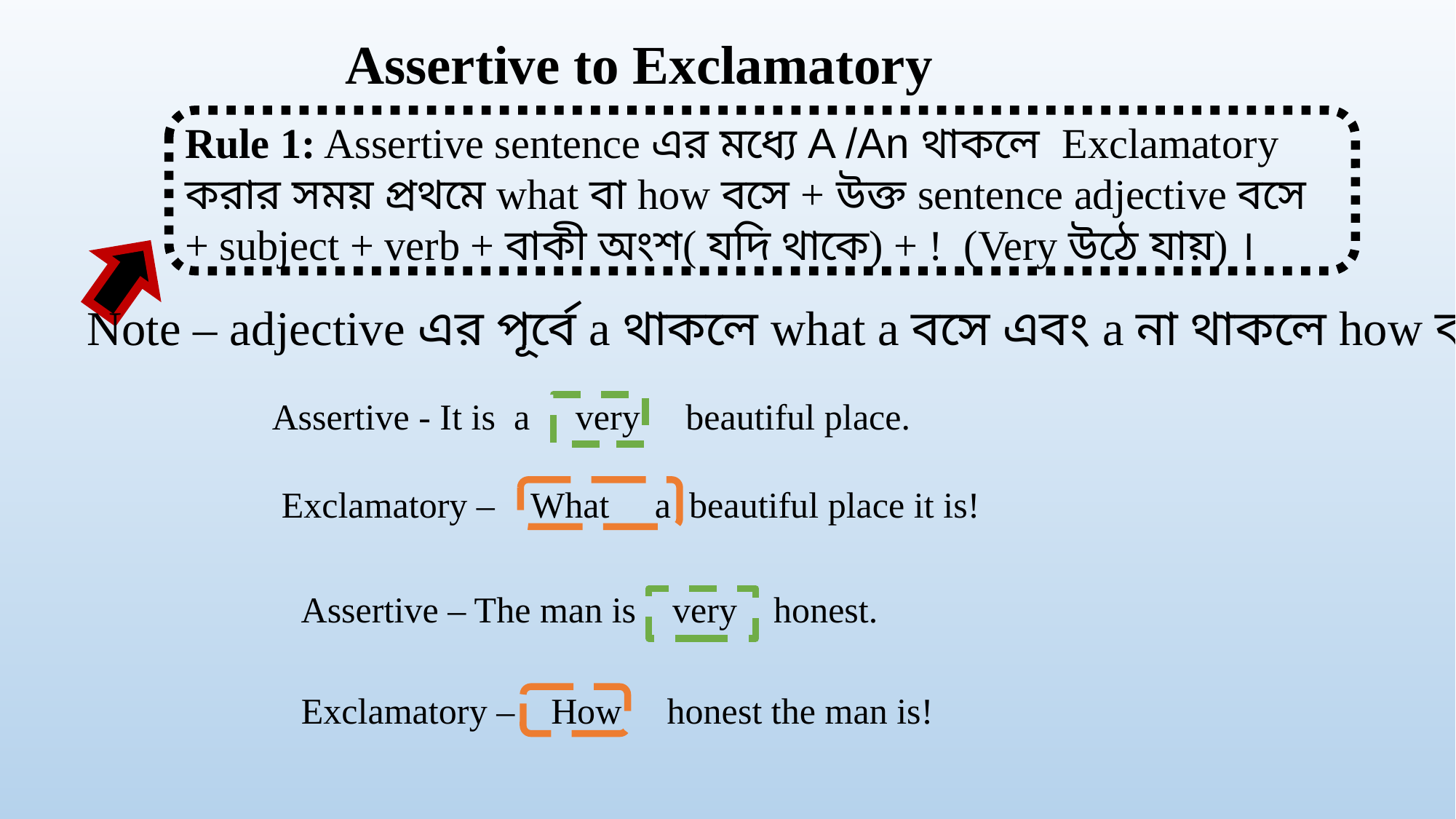

Assertive to Exclamatory

Rule 1: Assertive sentence এর মধ্যে A /An থাকলে  Exclamatory করার সময় প্রথমে what বা how বসে + উক্ত sentence adjective বসে + subject + verb + বাকী অংশ( যদি থাকে) + !  (Very উঠে যায়) ।

Note – adjective এর পূর্বে a থাকলে what a বসে এবং a না থাকলে how বসে.
Assertive - It is  a     very     beautiful place.

Exclamatory –    What     a  beautiful place it is!

Assertive – The man is    very    honest.

Exclamatory –    How     honest the man is!